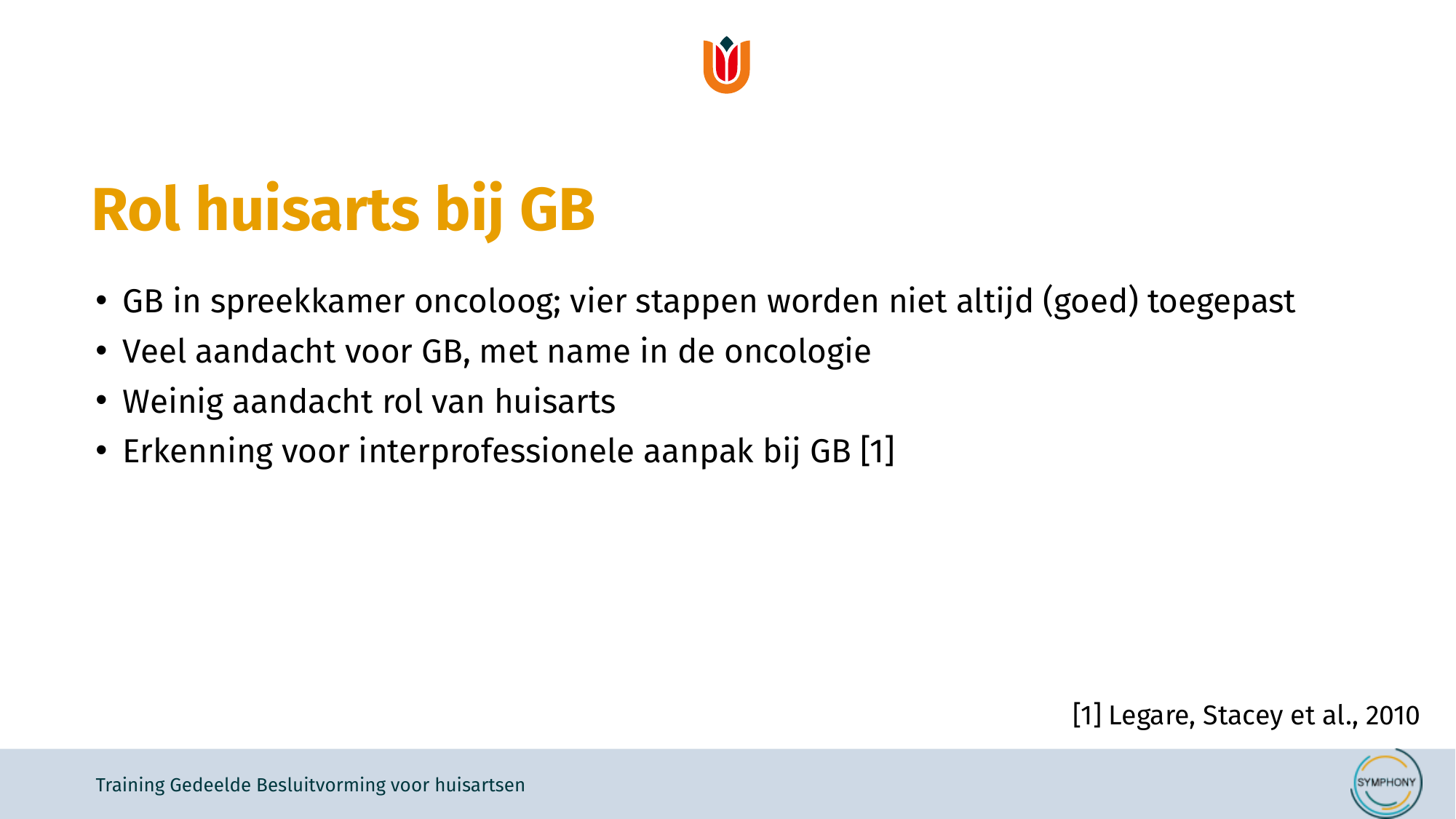

# Rol huisarts bij GB
GB in spreekkamer oncoloog; vier stappen worden niet altijd (goed) toegepast
Veel aandacht voor GB, met name in de oncologie
Weinig aandacht rol van huisarts
Erkenning voor interprofessionele aanpak bij GB [1]
[1] Legare, Stacey et al., 2010
Training Gedeelde Besluitvorming voor huisartsen